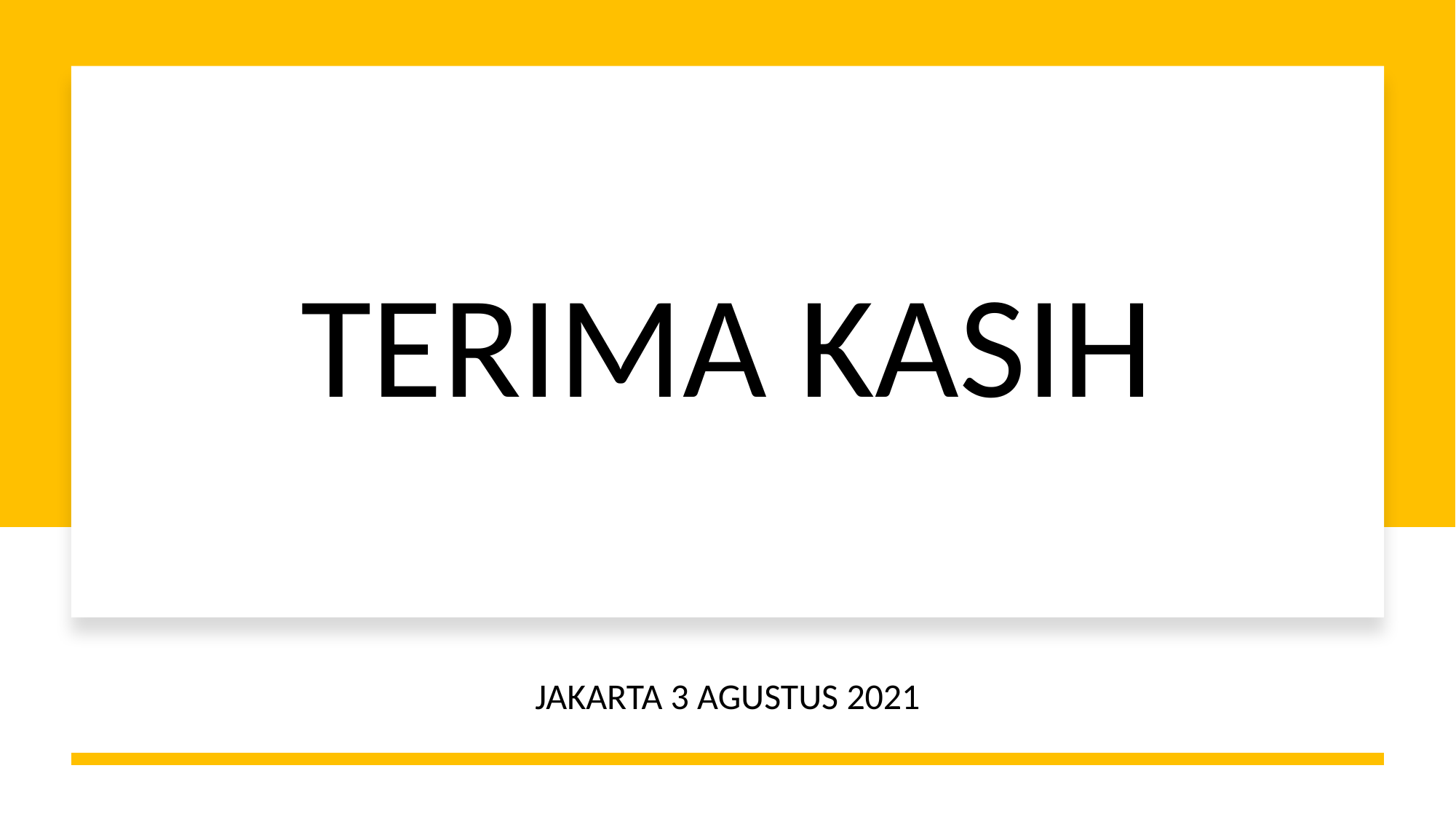

# TERIMA KASIH
JAKARTA 3 AGUSTUS 2021